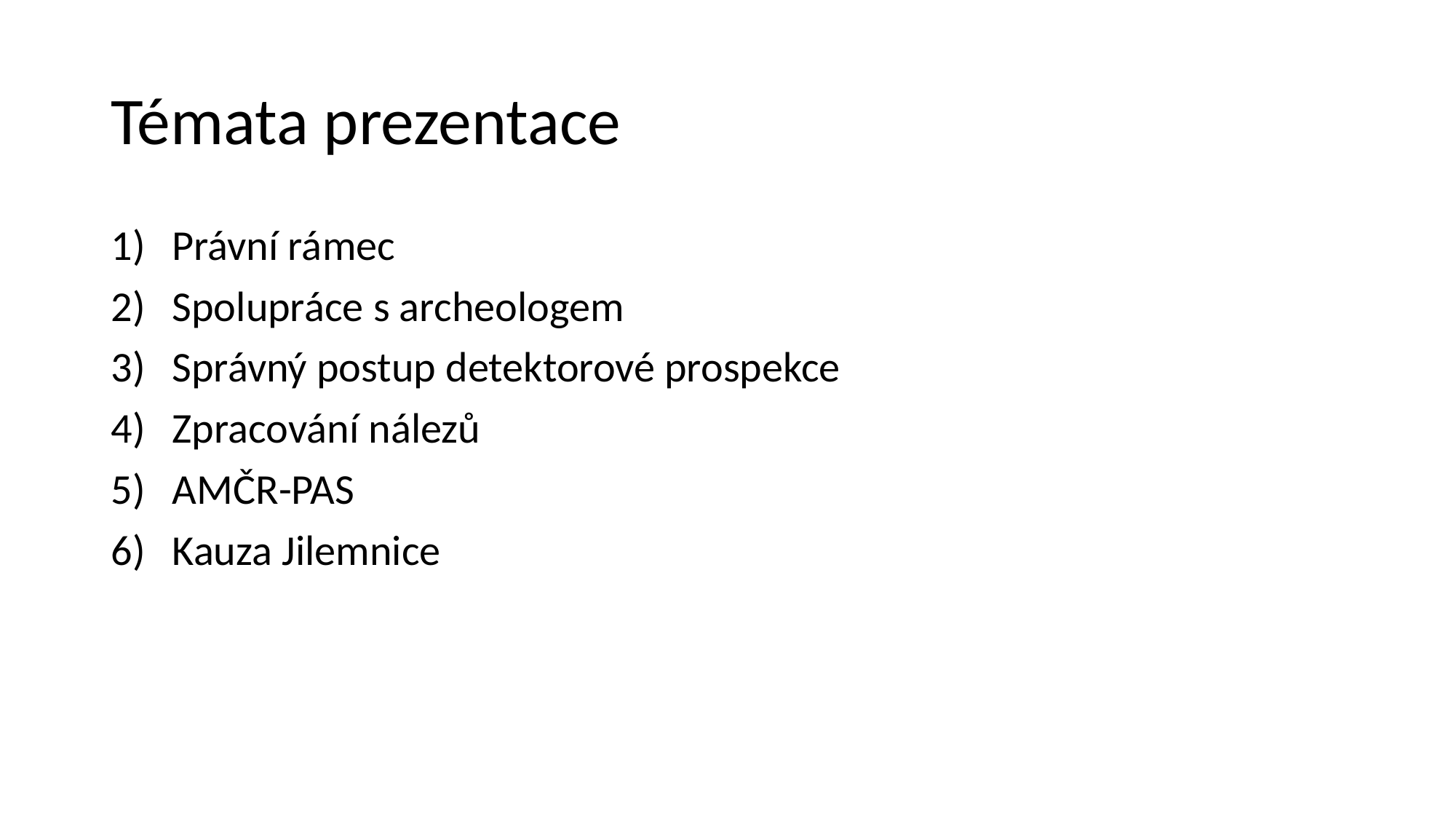

# Témata prezentace
Právní rámec
Spolupráce s archeologem
Správný postup detektorové prospekce
Zpracování nálezů
AMČR-PAS
Kauza Jilemnice